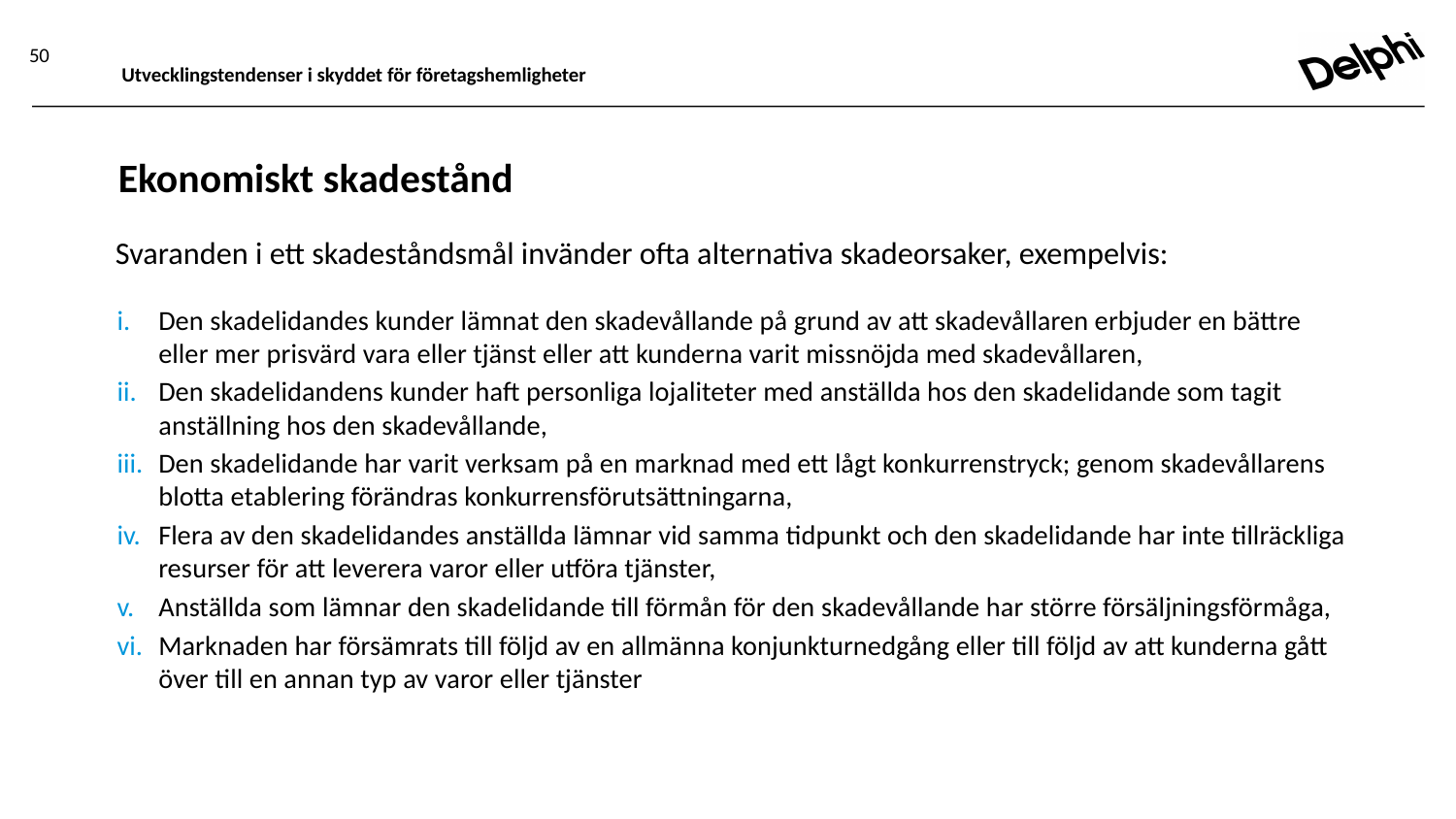

50
Utvecklingstendenser i skyddet för företagshemligheter
# Ekonomiskt skadestånd
Svaranden i ett skadeståndsmål invänder ofta alternativa skadeorsaker, exempelvis:
Den skadelidandes kunder lämnat den skadevållande på grund av att skadevållaren erbjuder en bättre eller mer prisvärd vara eller tjänst eller att kunderna varit missnöjda med skadevållaren,
Den skadelidandens kunder haft personliga lojaliteter med anställda hos den skadelidande som tagit anställning hos den skadevållande,
Den skadelidande har varit verksam på en marknad med ett lågt konkurrenstryck; genom skadevållarens blotta etablering förändras konkurrensförutsättningarna,
Flera av den skadelidandes anställda lämnar vid samma tidpunkt och den skadelidande har inte tillräckliga resurser för att leverera varor eller utföra tjänster,
Anställda som lämnar den skadelidande till förmån för den skadevållande har större försäljningsförmåga,
Marknaden har försämrats till följd av en allmänna konjunkturnedgång eller till följd av att kunderna gått över till en annan typ av varor eller tjänster